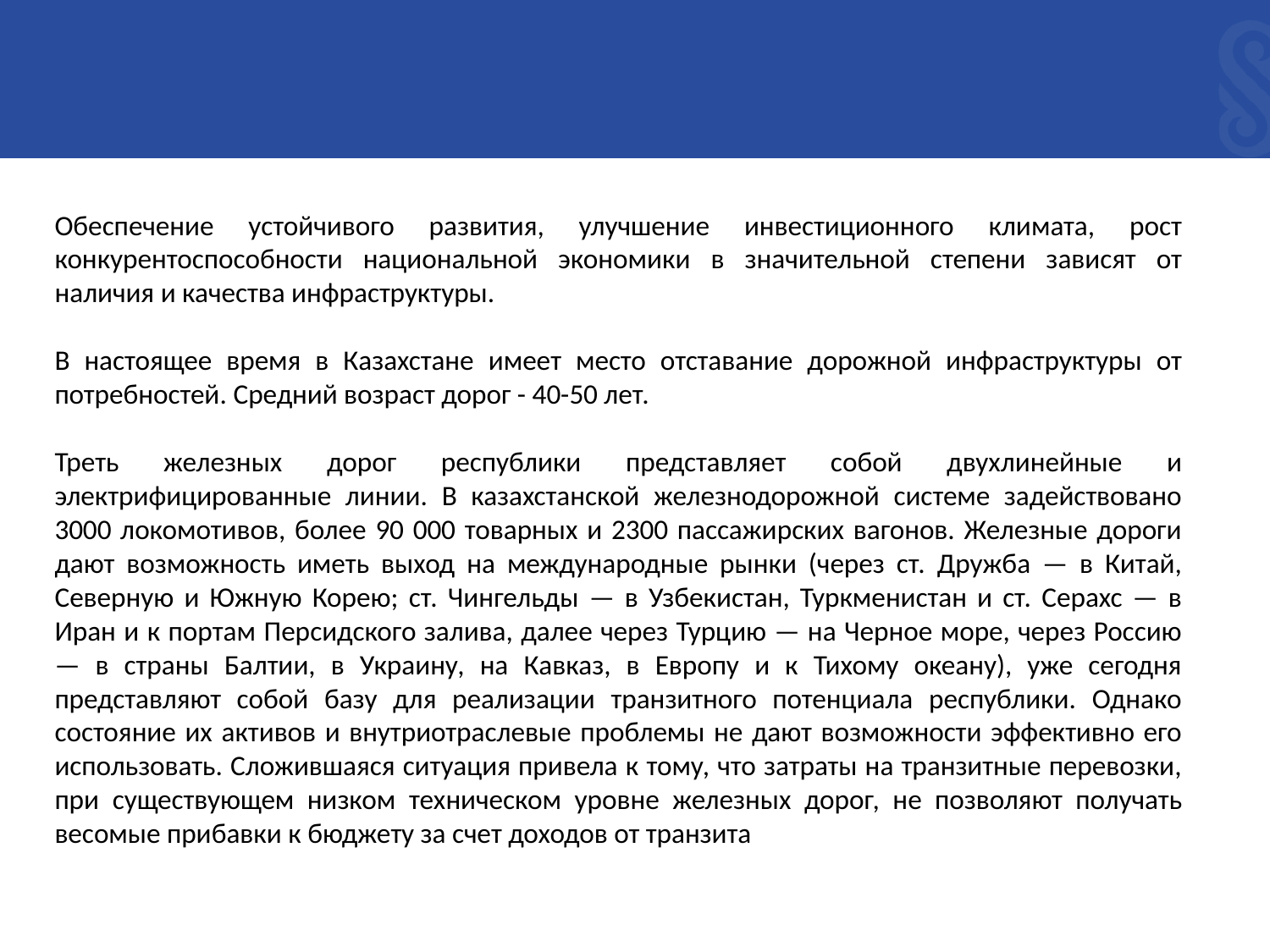

Обеспечение устойчивого развития, улучшение инвестиционного климата, рост конкурентоспособности национальной экономики в значительной степени зависят от наличия и качества инфраструктуры.

В настоящее время в Казахстане имеет место отставание дорожной инфраструктуры от потребностей. Средний возраст дорог - 40-50 лет.

Треть железных дорог республики представляет собой двухлинейные и электрифицированные линии. В казахстанской железнодорожной системе задействовано 3000 локомотивов, более 90 000 товарных и 2300 пассажирских вагонов. Железные дороги дают возможность иметь выход на международные рынки (через ст. Дружба — в Китай, Северную и Южную Корею; ст. Чингельды — в Узбекистан, Туркменистан и ст. Серахс — в Иран и к портам Персидского залива, далее через Турцию — на Черное море, через Россию — в страны Балтии, в Украину, на Кавказ, в Европу и к Тихому океану), уже сегодня представляют собой базу для реализации транзитного потенциала республики. Однако состояние их активов и внутриотраслевые проблемы не дают возможности эффективно его использовать. Сложившаяся ситуация привела к тому, что затраты на транзитные перевозки, при существующем низком техническом уровне железных дорог, не позволяют получать весомые прибавки к бюджету за счет доходов от транзита